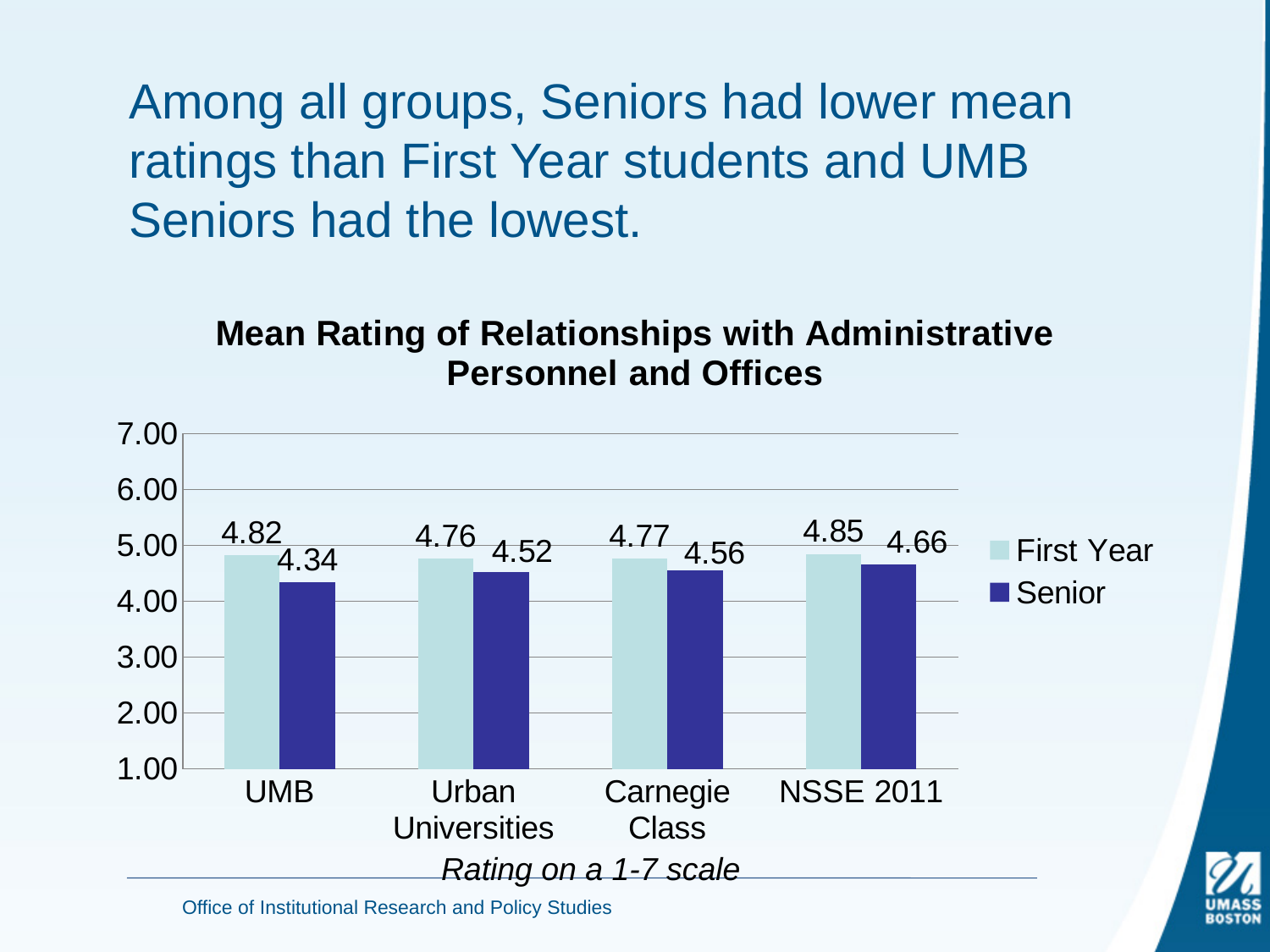

# Among all groups, Seniors had lower mean ratings than First Year students and UMB Seniors had the lowest.

### Chart: Mean Rating of Relationships with Administrative Personnel and Offices

| Category | First Year | Senior |
|---|---|---|
| UMB | 4.822543472844649 | 4.343462848828296 |
| Urban Universities | 4.761026768963965 | 4.516457584620316 |
| Carnegie Class | 4.765179582772611 | 4.559235092765842 |
| NSSE 2011 | 4.847203848213242 | 4.663408092831696 |
Rating on a 1-7 scale
Office of Institutional Research and Policy Studies